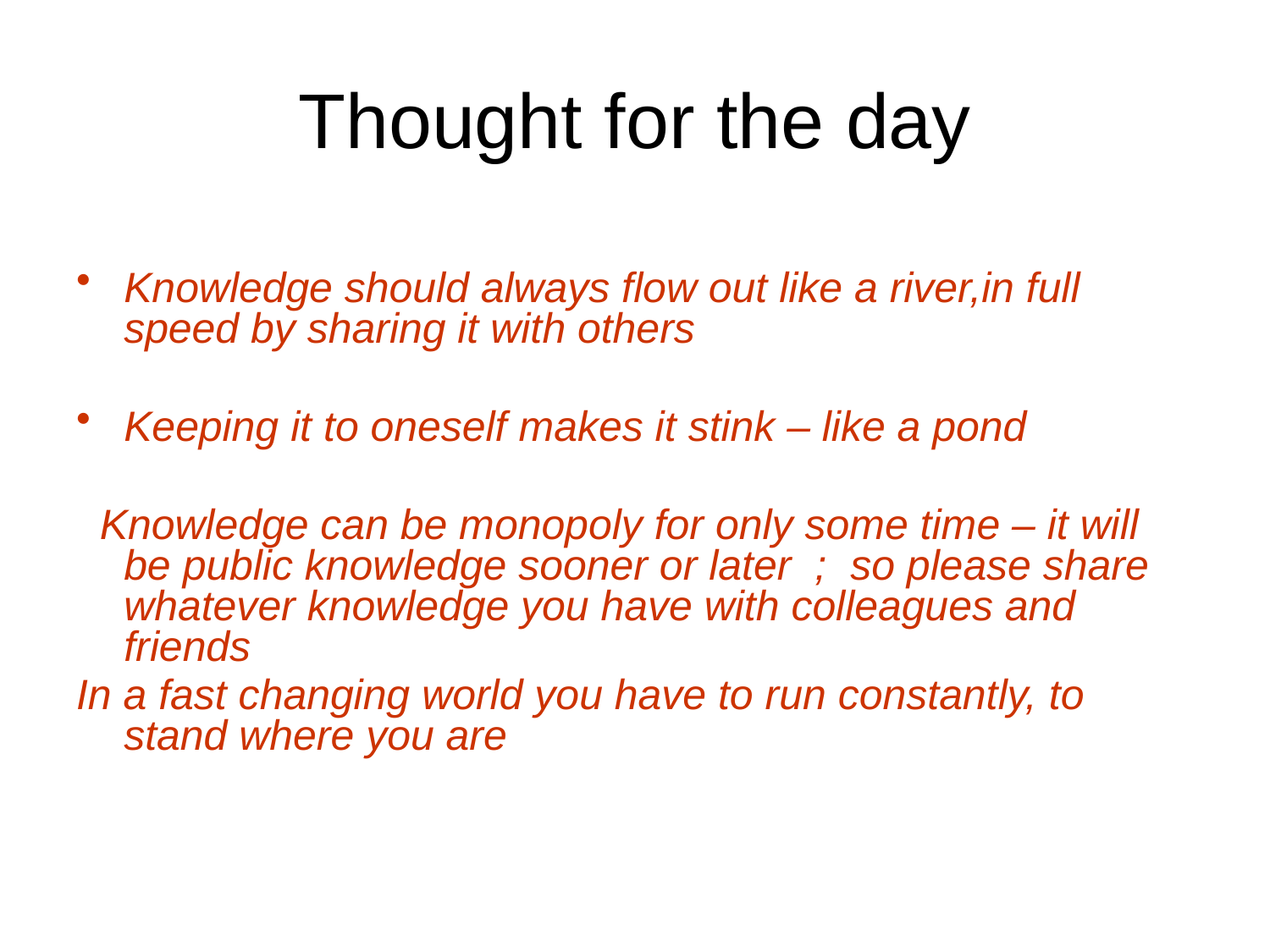

# Thought for the day

Knowledge should always flow out like a river,in full speed by sharing it with others

Keeping it to oneself makes it stink – like a pond

  Knowledge can be monopoly for only some time – it will be public knowledge sooner or later  ;  so please share whatever knowledge you have with colleagues and friends
In a fast changing world you have to run constantly, to stand where you are